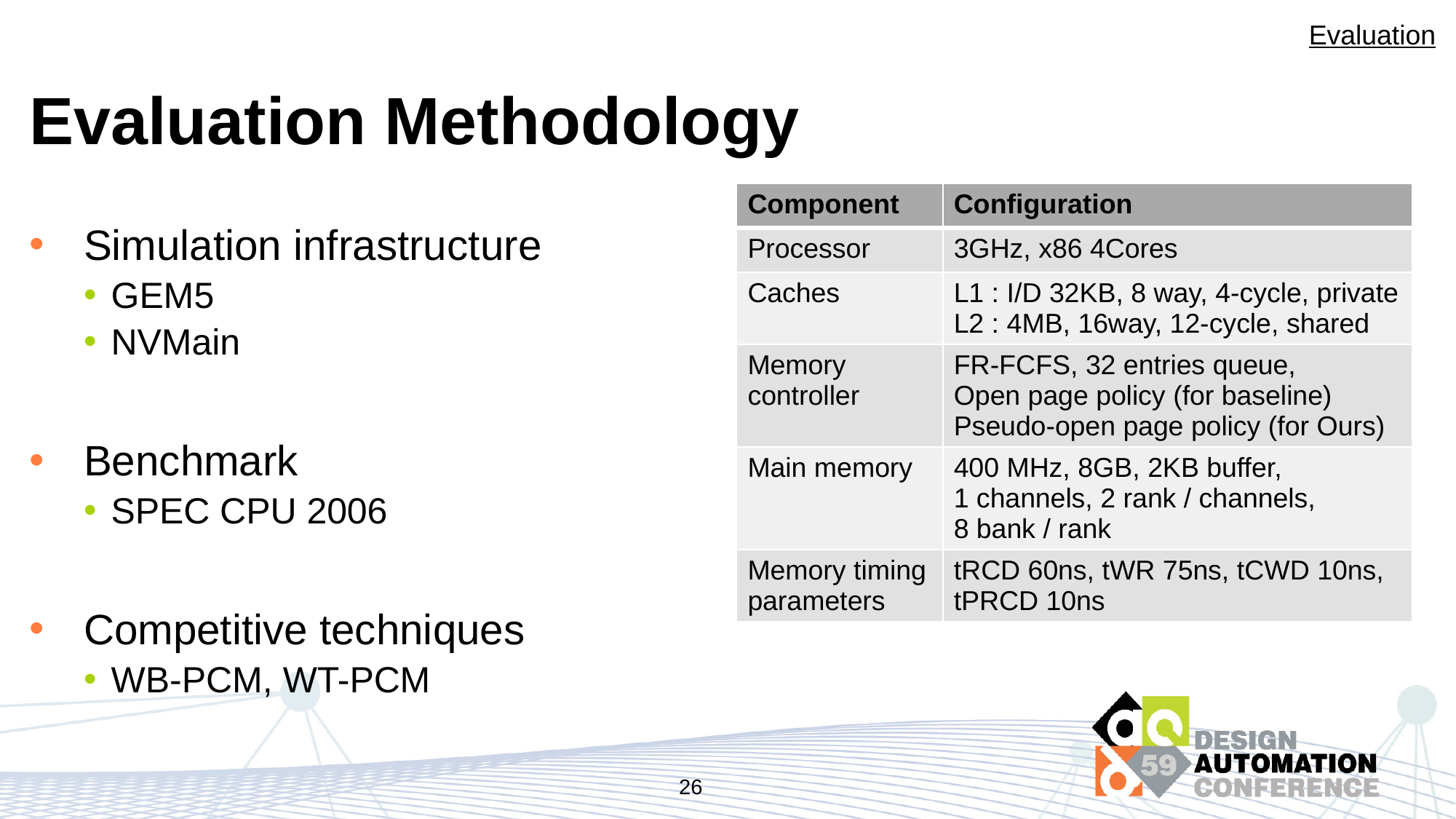

Evaluation
# Evaluation Methodology
| Component | Configuration |
| --- | --- |
| Processor | 3GHz, x86 4Cores |
| Caches | L1 : I/D 32KB, 8 way, 4-cycle, private L2 : 4MB, 16way, 12-cycle, shared |
| Memory controller | FR-FCFS, 32 entries queue, Open page policy (for baseline) Pseudo-open page policy (for Ours) |
| Main memory | 400 MHz, 8GB, 2KB buffer, 1 channels, 2 rank / channels, 8 bank / rank |
| Memory timing parameters | tRCD 60ns, tWR 75ns, tCWD 10ns, tPRCD 10ns |
Simulation infrastructure
GEM5
NVMain

Benchmark
SPEC CPU 2006

Competitive techniques
WB-PCM, WT-PCM